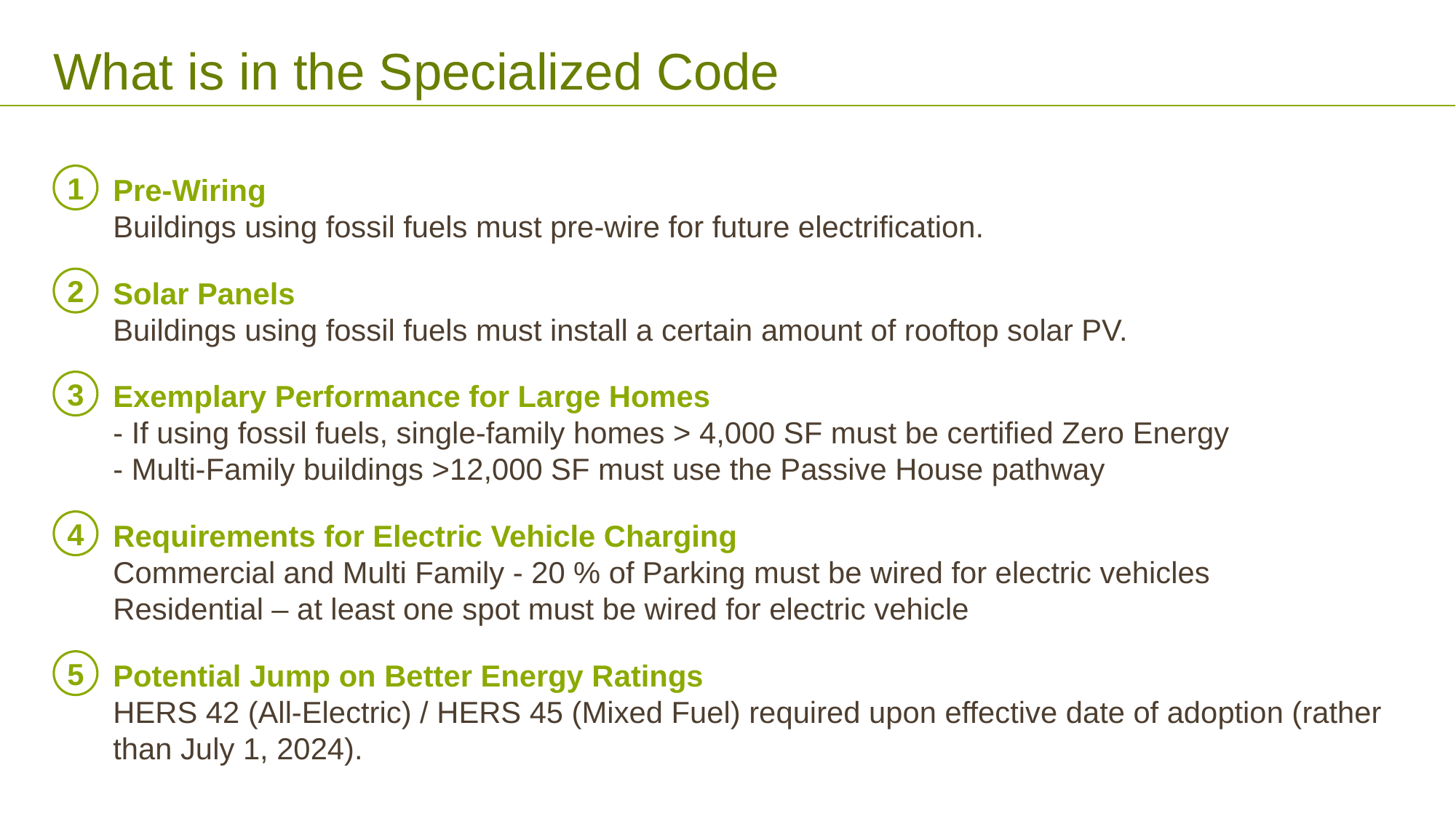

# What is in the Specialized Code
1
Pre-Wiring
Buildings using fossil fuels must pre-wire for future electrification.
2
Solar Panels
Buildings using fossil fuels must install a certain amount of rooftop solar PV.
3
Exemplary Performance for Large Homes
- If using fossil fuels, single-family homes > 4,000 SF must be certified Zero Energy
- Multi-Family buildings >12,000 SF must use the Passive House pathway
4
Requirements for Electric Vehicle Charging
Commercial and Multi Family - 20 % of Parking must be wired for electric vehicles
Residential – at least one spot must be wired for electric vehicle
5
Potential Jump on Better Energy Ratings
HERS 42 (All-Electric) / HERS 45 (Mixed Fuel) required upon effective date of adoption (rather than July 1, 2024).